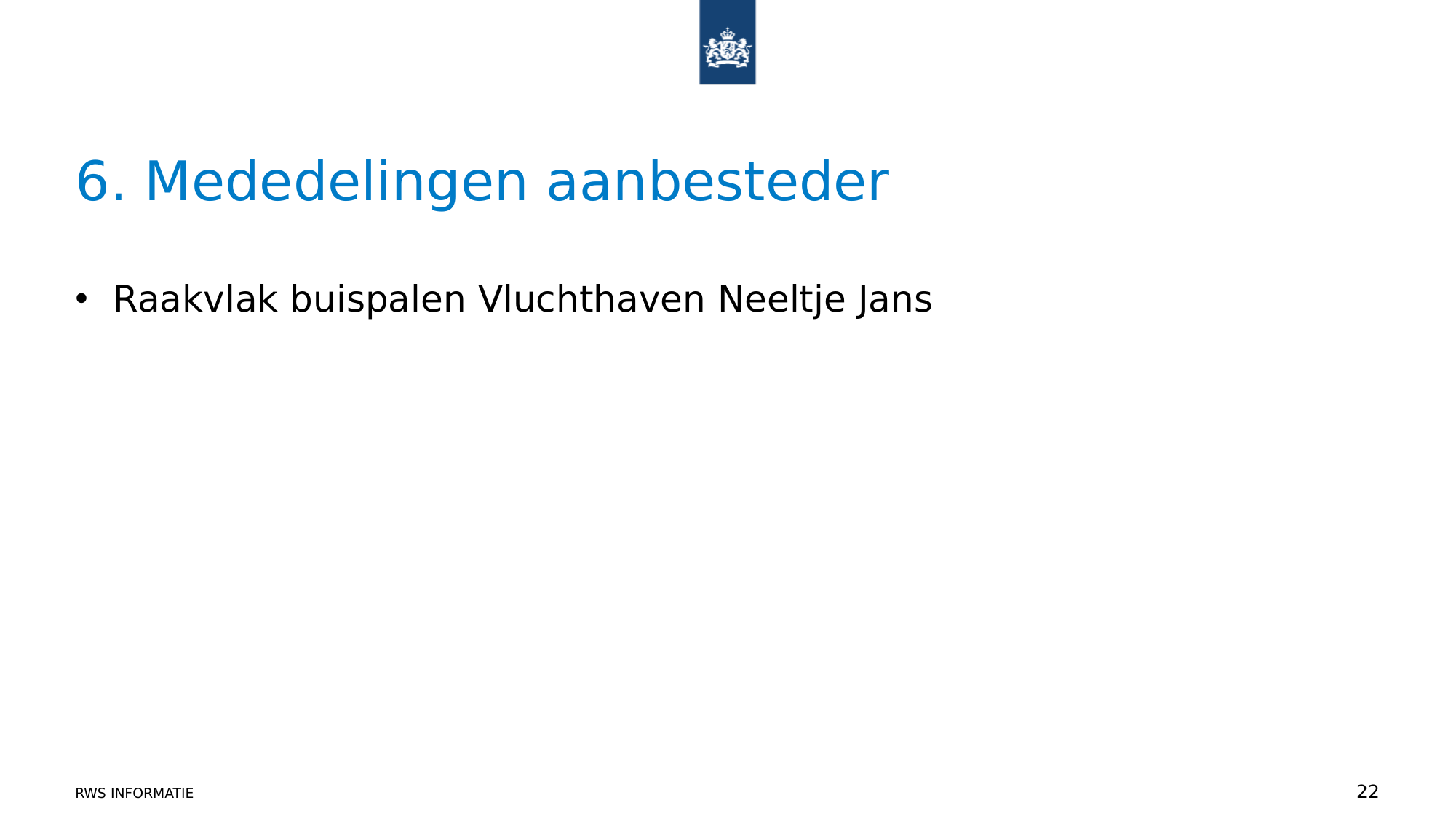

# 6. Mededelingen aanbesteder
Raakvlak buispalen Vluchthaven Neeltje Jans

RWS Informatie
22